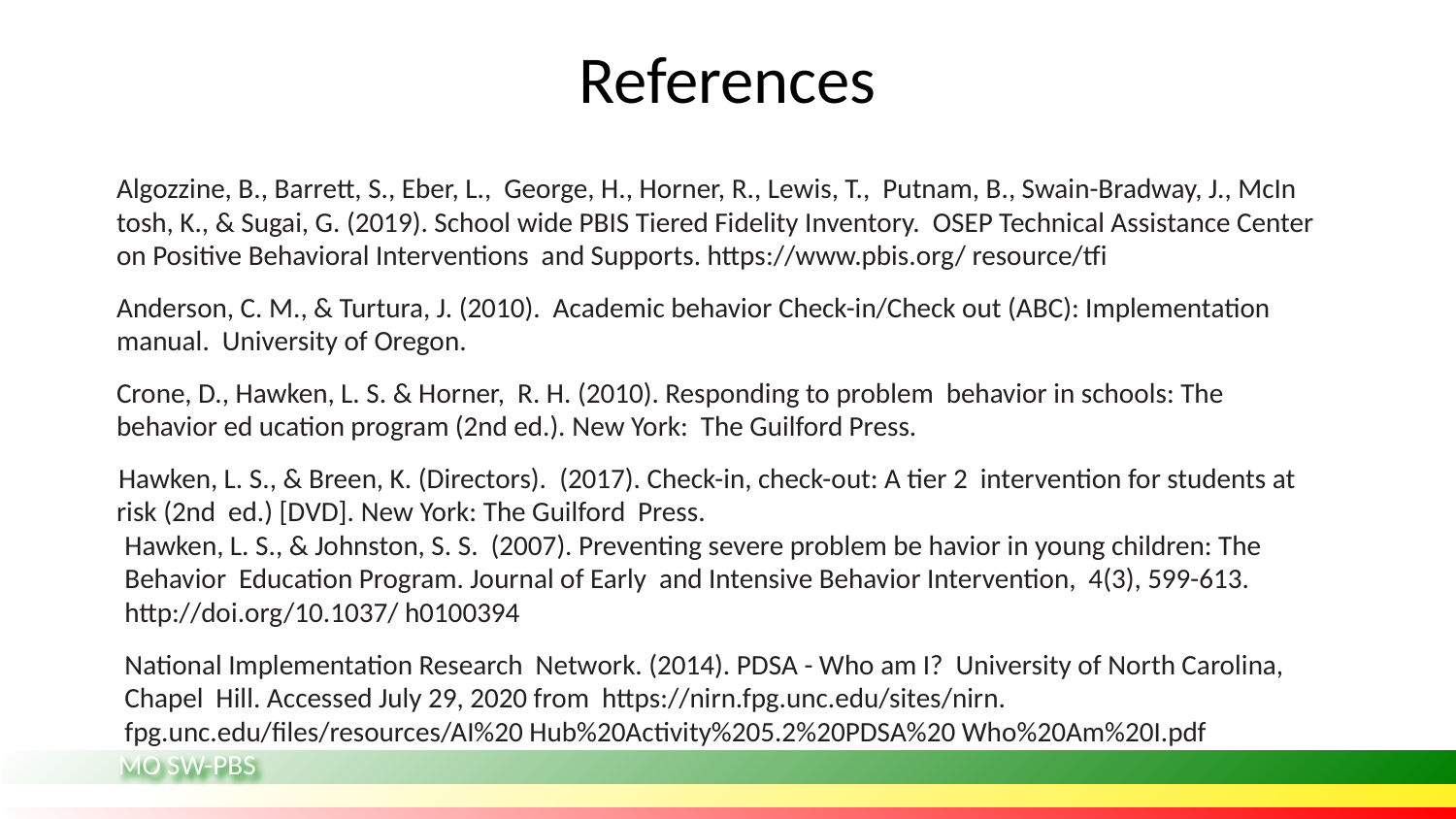

# References

Algozzine, B., Barrett, S., Eber, L.,  George, H., Horner, R., Lewis, T.,  Putnam, B., Swain-Bradway, J., McIn tosh, K., & Sugai, G. (2019). School wide PBIS Tiered Fidelity Inventory.  OSEP Technical Assistance Center  on Positive Behavioral Interventions  and Supports. https://www.pbis.org/ resource/tfi
Anderson, C. M., & Turtura, J. (2010).  Academic behavior Check-in/Check out (ABC): Implementation manual.  University of Oregon.
Crone, D., Hawken, L. S. & Horner,  R. H. (2010). Responding to problem  behavior in schools: The behavior ed ucation program (2nd ed.). New York:  The Guilford Press.
Hawken, L. S., & Breen, K. (Directors).  (2017). Check-in, check-out: A tier 2  intervention for students at risk (2nd  ed.) [DVD]. New York: The Guilford  Press.
Hawken, L. S., & Johnston, S. S.  (2007). Preventing severe problem be havior in young children: The Behavior  Education Program. Journal of Early  and Intensive Behavior Intervention,  4(3), 599-613. http://doi.org/10.1037/ h0100394
National Implementation Research  Network. (2014). PDSA - Who am I?  University of North Carolina, Chapel  Hill. Accessed July 29, 2020 from  https://nirn.fpg.unc.edu/sites/nirn. fpg.unc.edu/files/resources/AI%20 Hub%20Activity%205.2%20PDSA%20 Who%20Am%20I.pdf